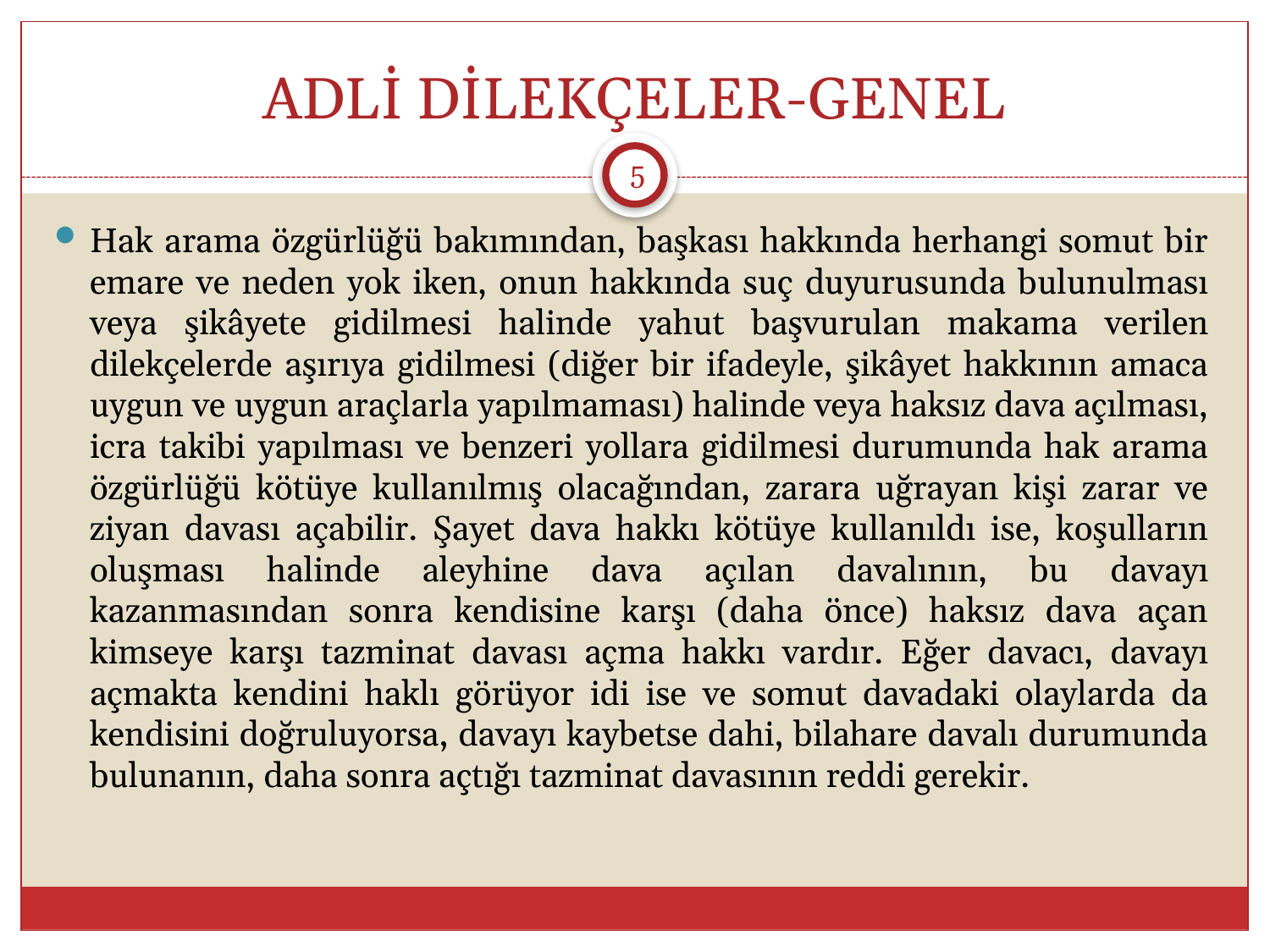

# ADLİ DİLEKÇELER-GENEL
5
Hak arama özgürlüğü bakımından, başkası hakkında herhangi somut bir emare ve neden yok iken, onun hakkında suç duyurusunda bulunulması veya şikâyete gidilmesi halinde yahut başvurulan makama verilen dilekçelerde aşırıya gidilmesi (diğer bir ifadeyle, şikâyet hakkının amaca uygun ve uygun araçlarla yapılmaması) halinde veya haksız dava açılması, icra takibi yapılması ve benzeri yollara gidilmesi durumunda hak arama özgürlüğü kötüye kullanılmış olacağından, zarara uğrayan kişi zarar ve ziyan davası açabilir. Şayet dava hakkı kötüye kullanıldı ise, koşulların oluşması halinde aleyhine dava açılan davalının, bu davayı kazanmasından sonra kendisine karşı (daha önce) haksız dava açan kimseye karşı tazminat davası açma hakkı vardır. Eğer davacı, davayı açmakta kendini haklı görüyor idi ise ve somut davadaki olaylarda da kendisini doğruluyorsa, davayı kaybetse dahi, bilahare davalı durumunda bulunanın, daha sonra açtığı tazminat davasının reddi gerekir.